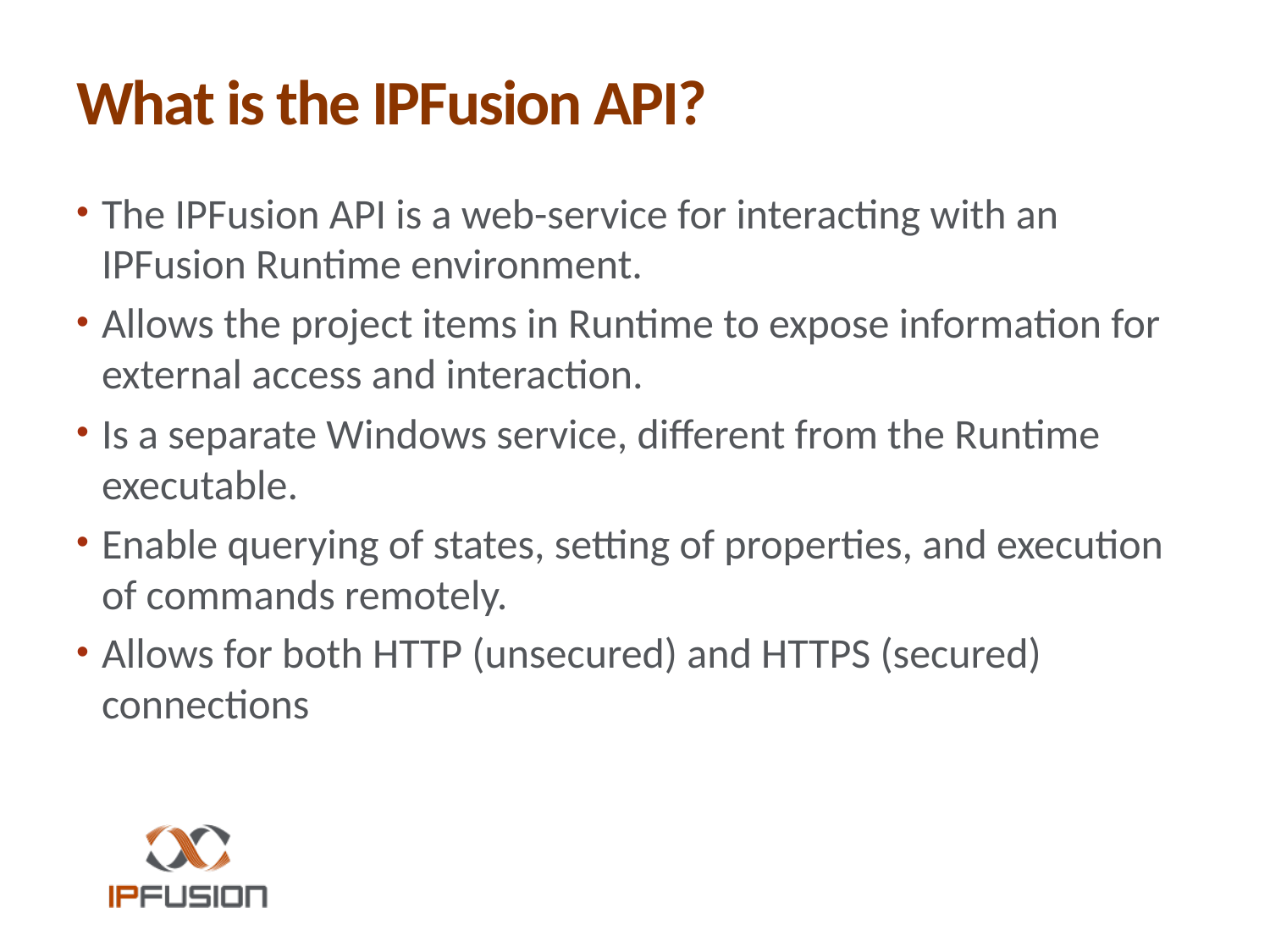

# What is the IPFusion API?
The IPFusion API is a web-service for interacting with an IPFusion Runtime environment.
Allows the project items in Runtime to expose information for external access and interaction.
Is a separate Windows service, different from the Runtime executable.
Enable querying of states, setting of properties, and execution of commands remotely.
Allows for both HTTP (unsecured) and HTTPS (secured) connections